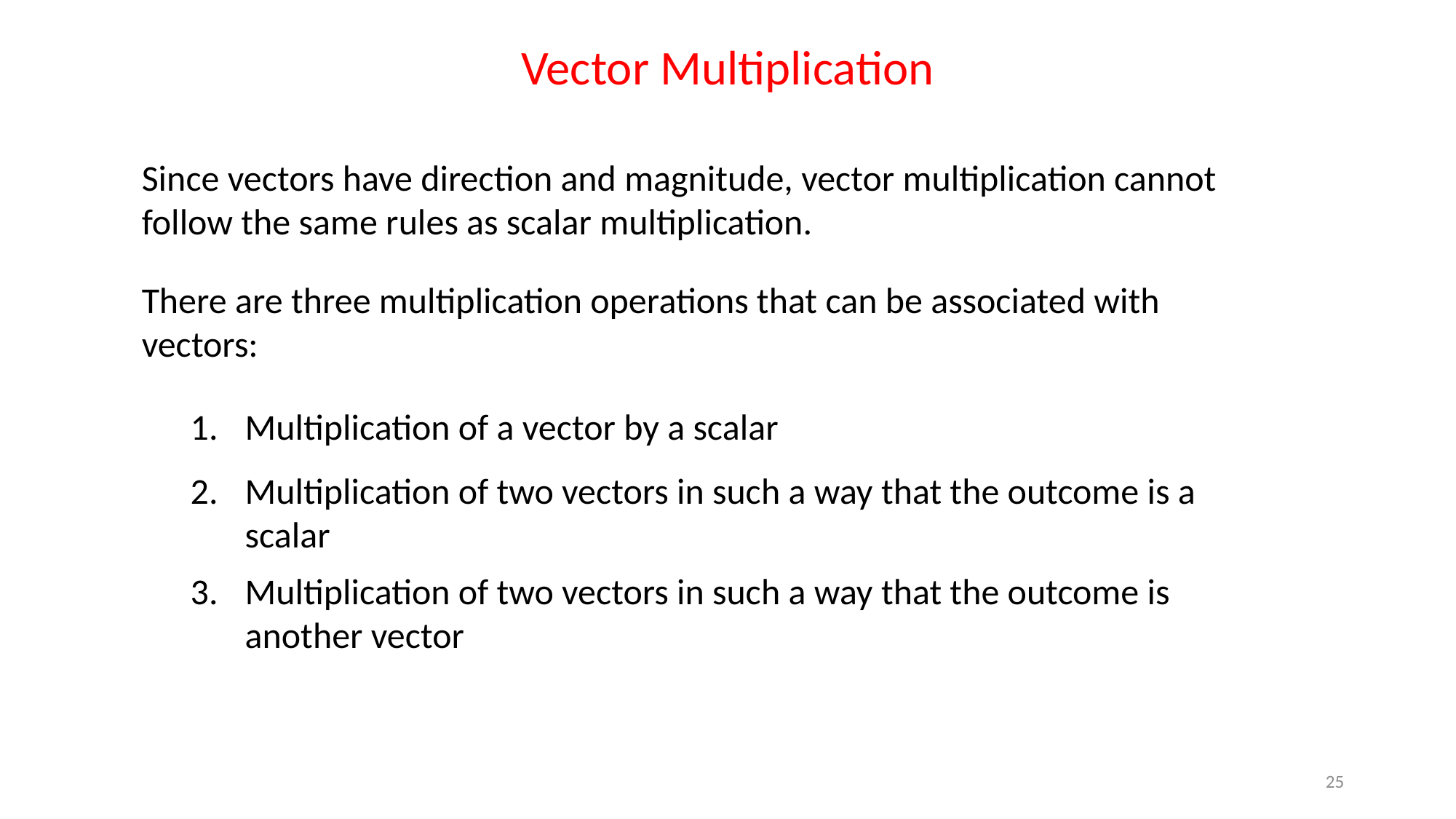

Vector Multiplication
Since vectors have direction and magnitude, vector multiplication cannot follow the same rules as scalar multiplication.
There are three multiplication operations that can be associated with vectors:
Multiplication of a vector by a scalar
Multiplication of two vectors in such a way that the outcome is a scalar
Multiplication of two vectors in such a way that the outcome is another vector
25